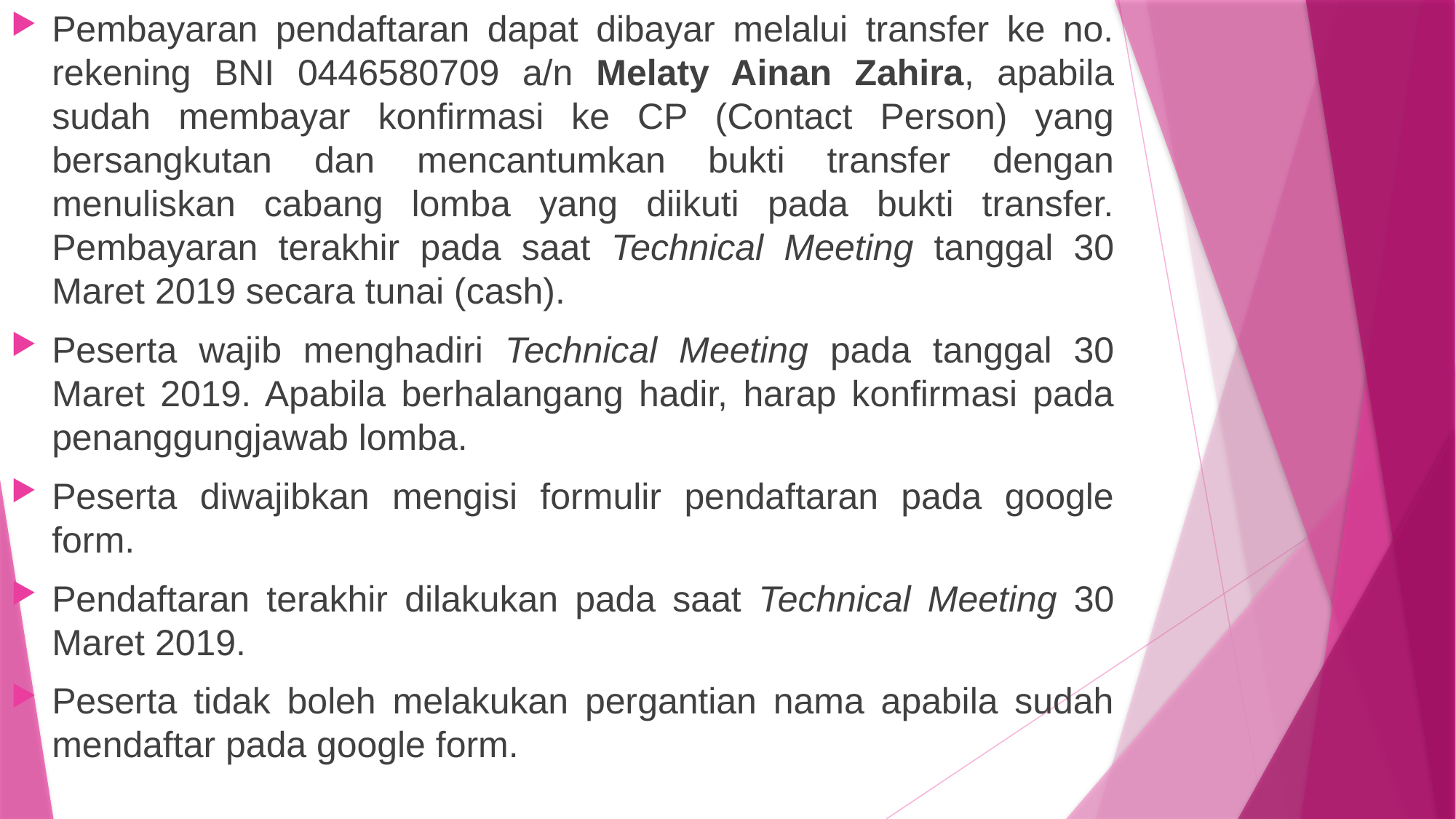

Pembayaran pendaftaran dapat dibayar melalui transfer ke no. rekening BNI 0446580709 a/n Melaty Ainan Zahira, apabila sudah membayar konfirmasi ke CP (Contact Person) yang bersangkutan dan mencantumkan bukti transfer dengan menuliskan cabang lomba yang diikuti pada bukti transfer. Pembayaran terakhir pada saat Technical Meeting tanggal 30 Maret 2019 secara tunai (cash).
Peserta wajib menghadiri Technical Meeting pada tanggal 30 Maret 2019. Apabila berhalangang hadir, harap konfirmasi pada penanggungjawab lomba.
Peserta diwajibkan mengisi formulir pendaftaran pada google form.
Pendaftaran terakhir dilakukan pada saat Technical Meeting 30 Maret 2019.
Peserta tidak boleh melakukan pergantian nama apabila sudah mendaftar pada google form.